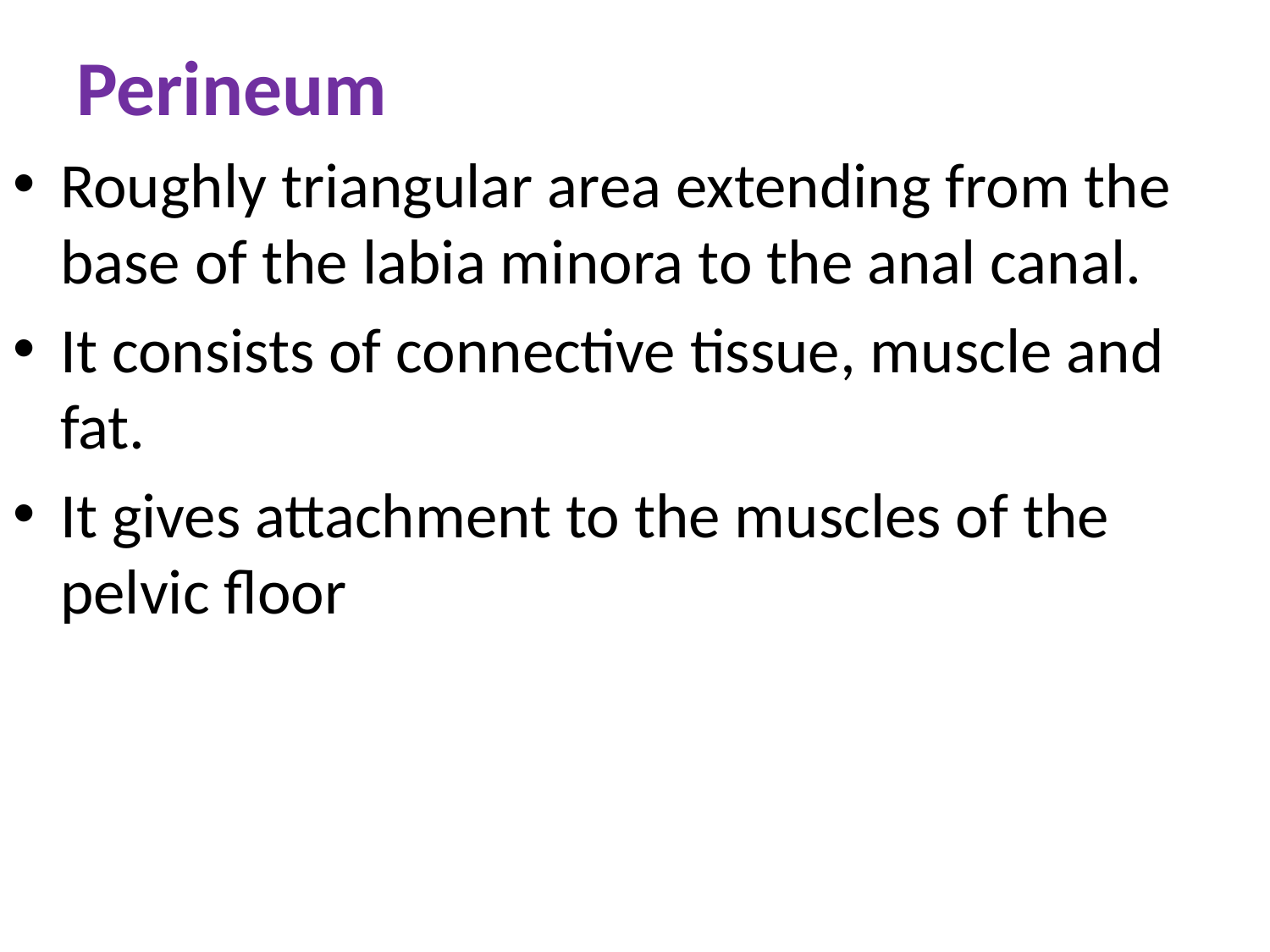

#
     Perineum
Roughly triangular area extending from the base of the labia minora to the anal canal.
It consists of connective tissue, muscle and fat.
It gives attachment to the muscles of the pelvic floor